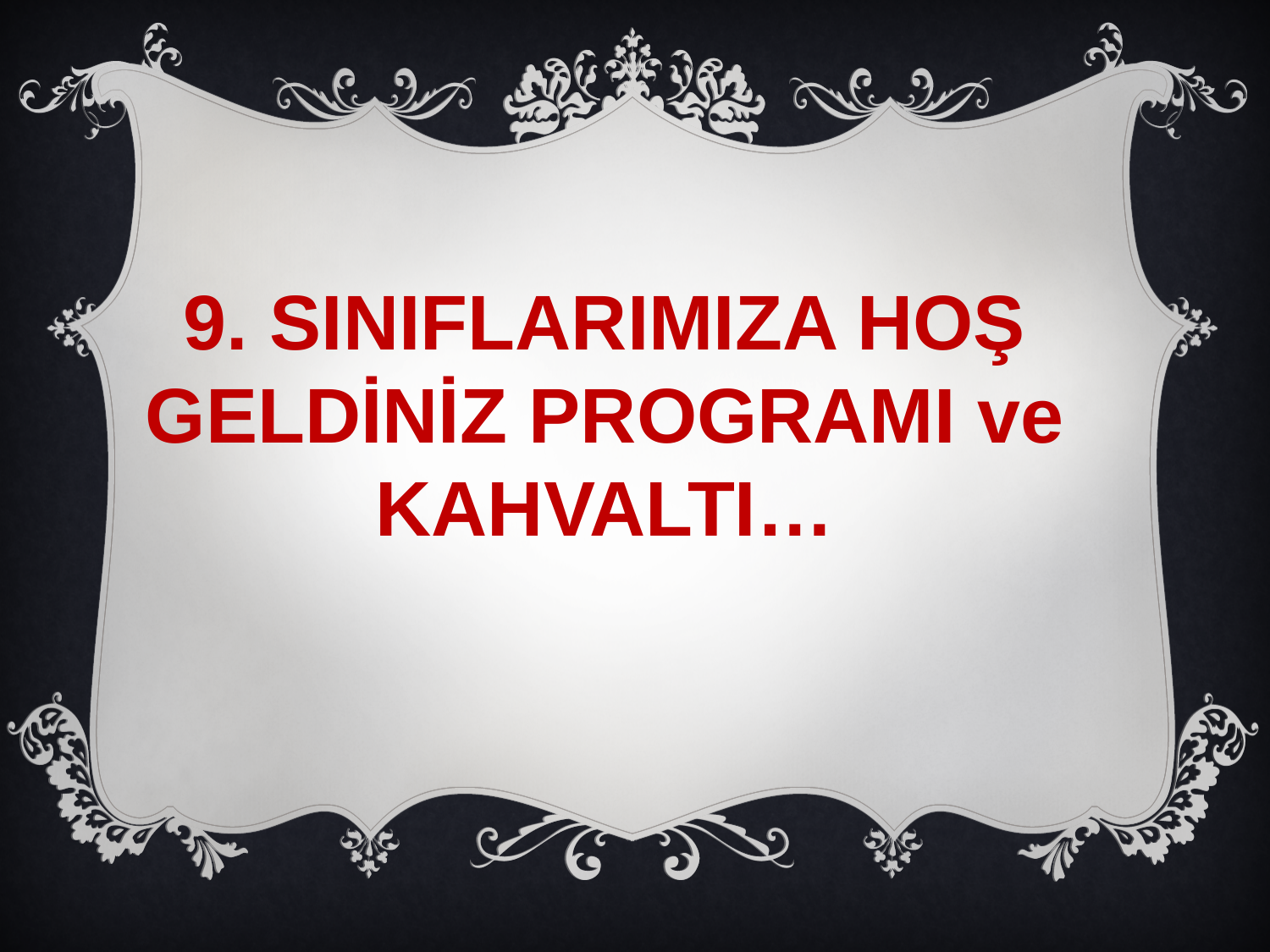

9. SINIFLARIMIZA HOŞ GELDİNİZ PROGRAMI ve KAHVALTI…